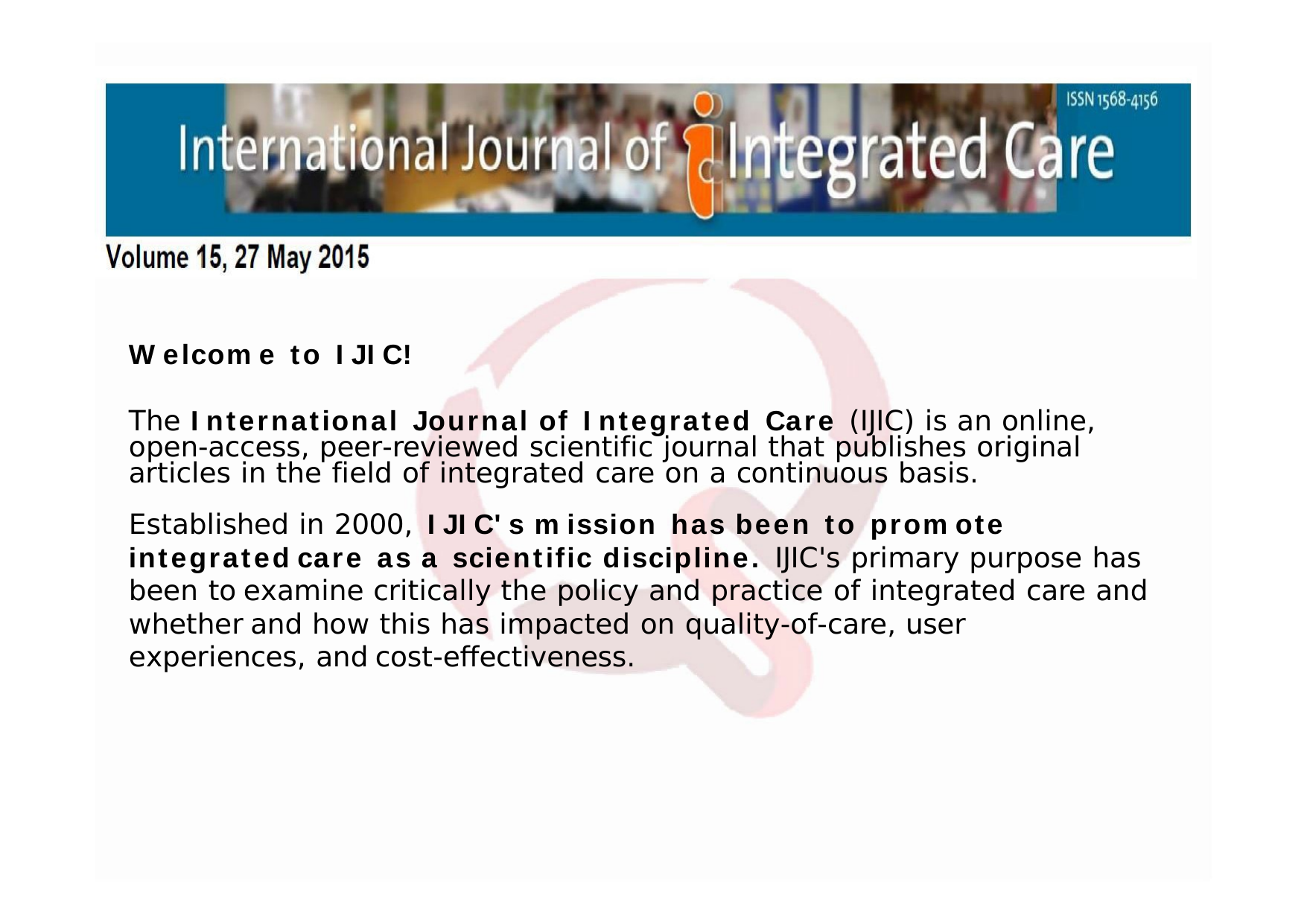

W elcom e  to  I JI C!

The I nternational  Journal of  I ntegrated  Care  (IJIC) is an online, open-access, peer-reviewed scientific journal that publishes original articles in the field of integrated care on a continuous basis.
Established in 2000,  I JI C' s m ission  has been  to  prom ote  integrated care  as a  scientific discipline.  IJIC's primary purpose has been to examine critically the policy and practice of integrated care and whether and how this has impacted on quality-of-care, user experiences, and cost-effectiveness.